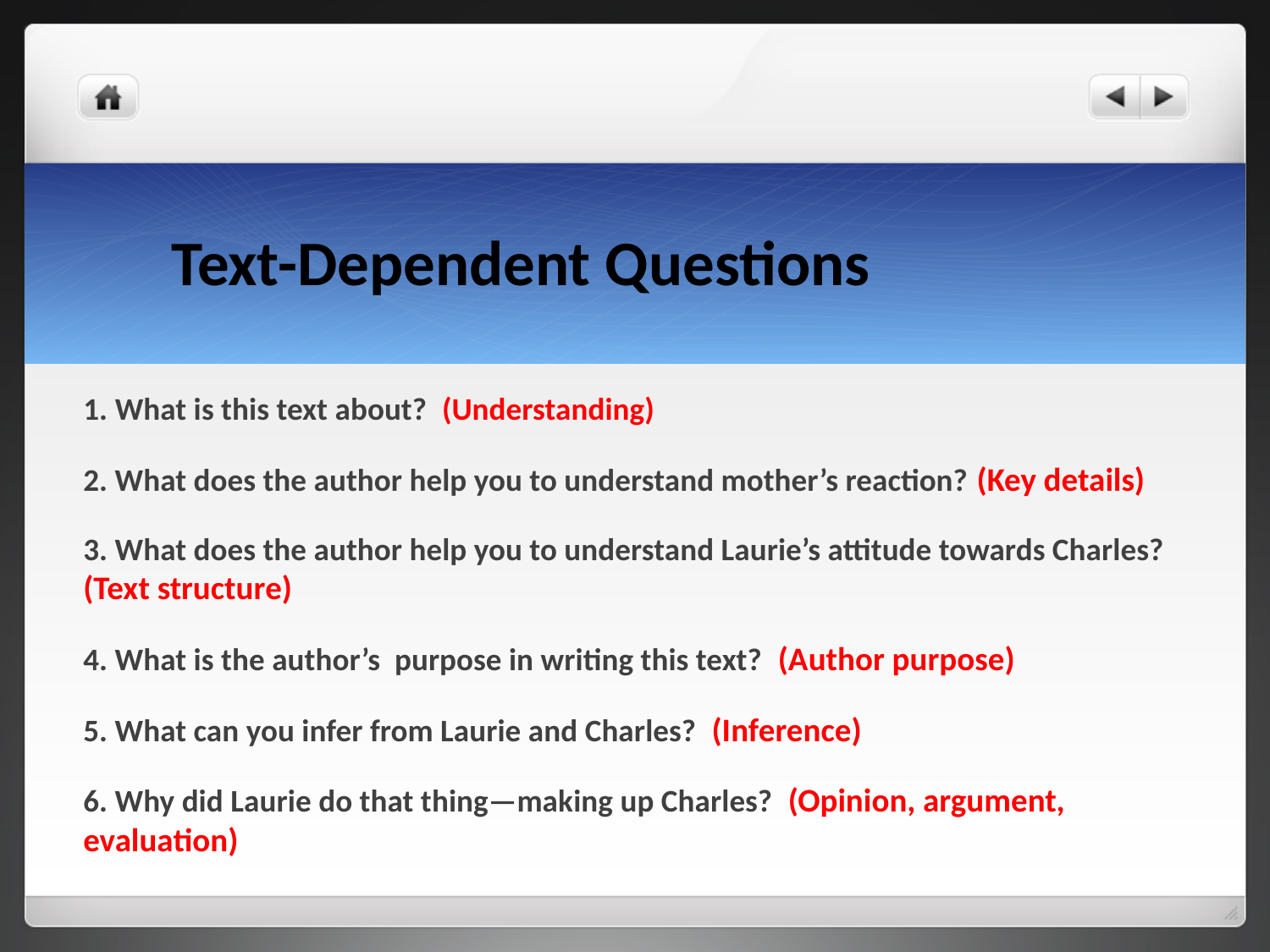

# Text-Dependent Questions
1. What is this text about?  (Understanding)
2. What does the author help you to understand mother’s reaction? (Key details)
3. What does the author help you to understand Laurie’s attitude towards Charles?  (Text structure)
4. What is the author’s  purpose in writing this text?  (Author purpose)
5. What can you infer from Laurie and Charles?  (Inference)
6. Why did Laurie do that thing—making up Charles?  (Opinion, argument, evaluation)